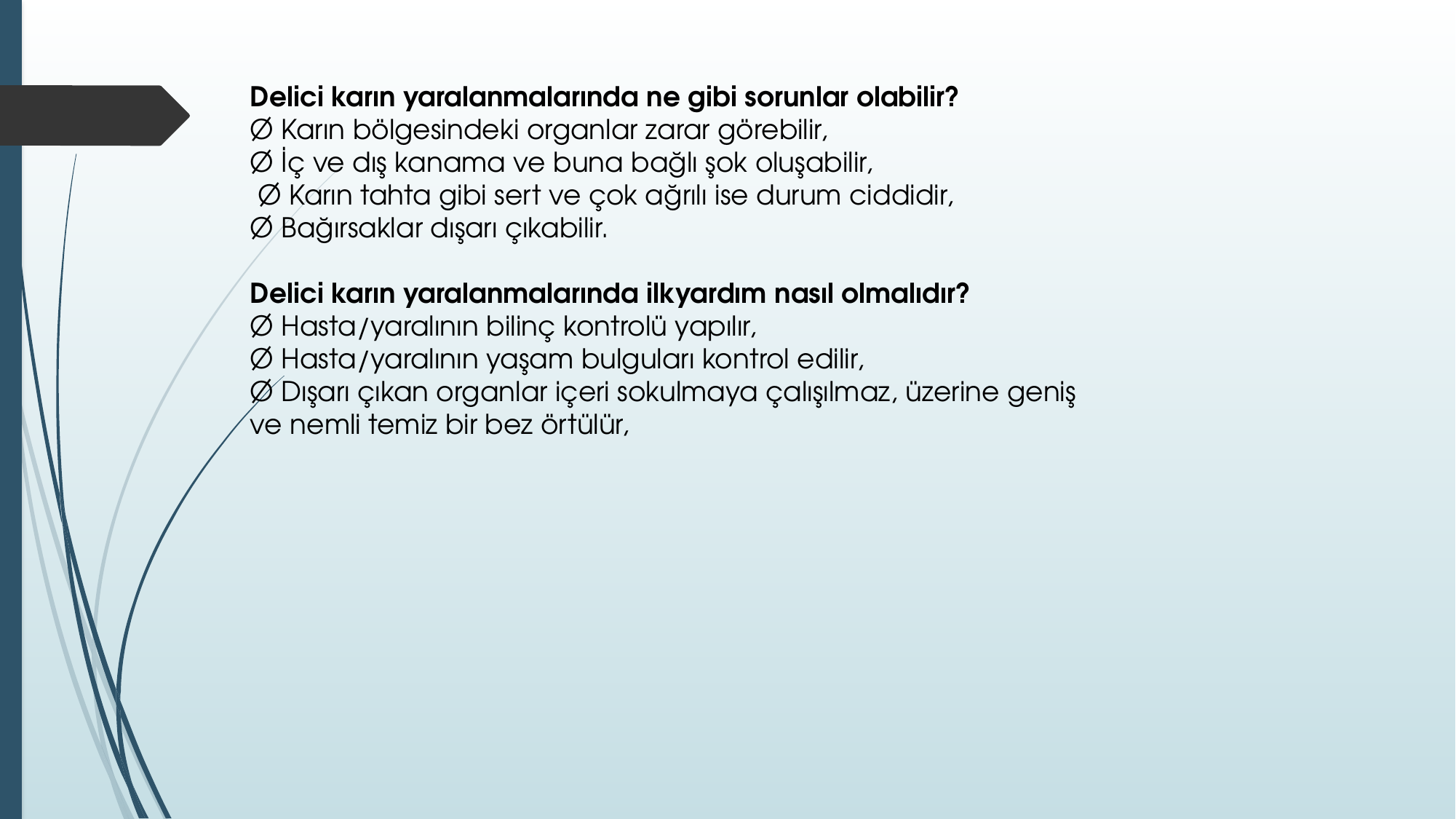

Delici karın yaralanmalarında ne gibi sorunlar olabilir?
Ø Karın bölgesindeki organlar zarar görebilir,
Ø İç ve dış kanama ve buna bağlı şok oluşabilir,
 Ø Karın tahta gibi sert ve çok ağrılı ise durum ciddidir,
Ø Bağırsaklar dışarı çıkabilir.

Delici karın yaralanmalarında ilkyardım nasıl olmalıdır?
Ø Hasta/yaralının bilinç kontrolü yapılır,
Ø Hasta/yaralının yaşam bulguları kontrol edilir,
Ø Dışarı çıkan organlar içeri sokulmaya çalışılmaz, üzerine geniş ve nemli temiz bir bez örtülür,